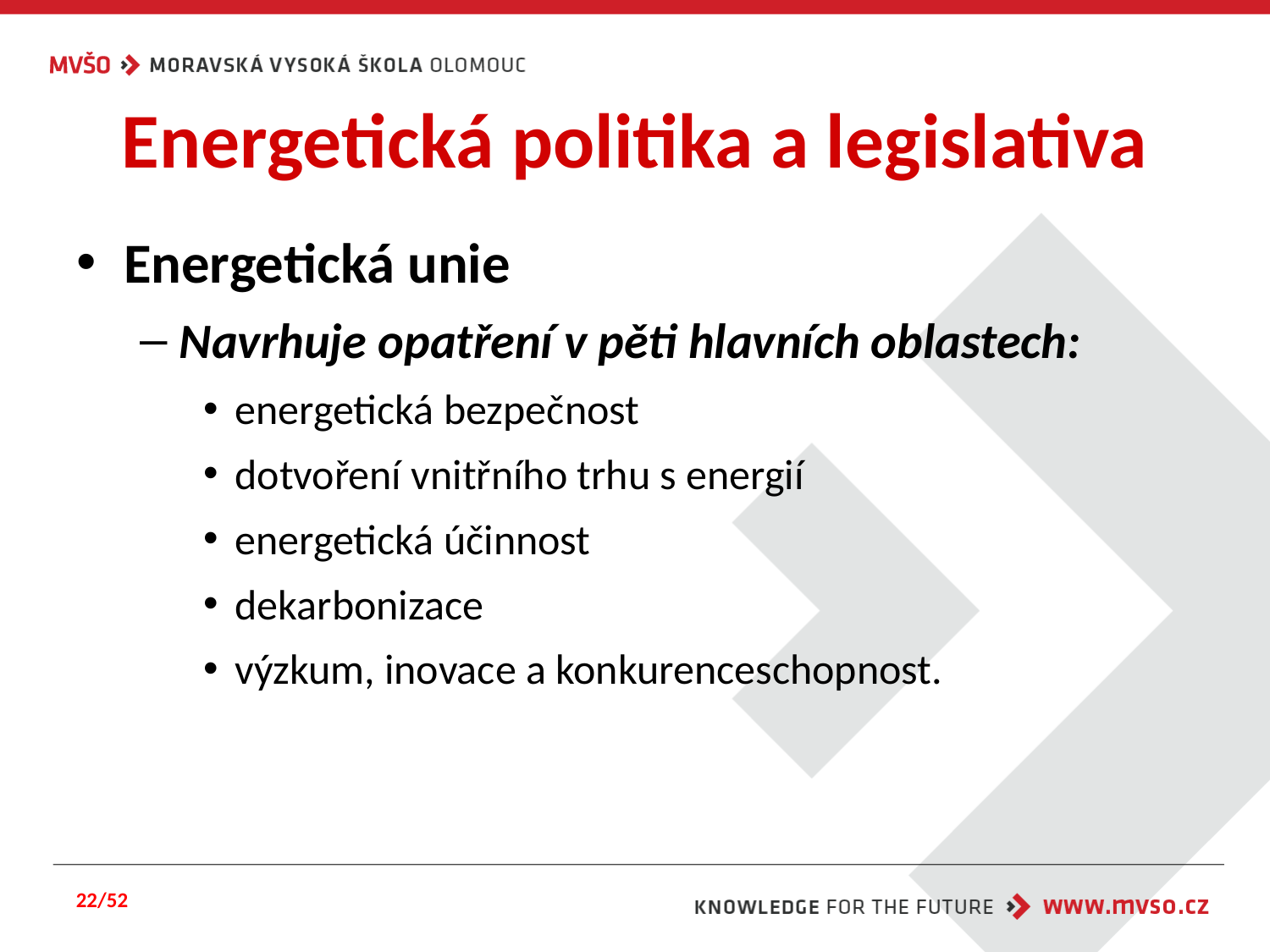

# Energetická politika a legislativa
Energetická unie
Navrhuje opatření v pěti hlavních oblastech:
energetická bezpečnost
dotvoření vnitřního trhu s energií
energetická účinnost
dekarbonizace
výzkum, inovace a konkurenceschopnost.
22/52